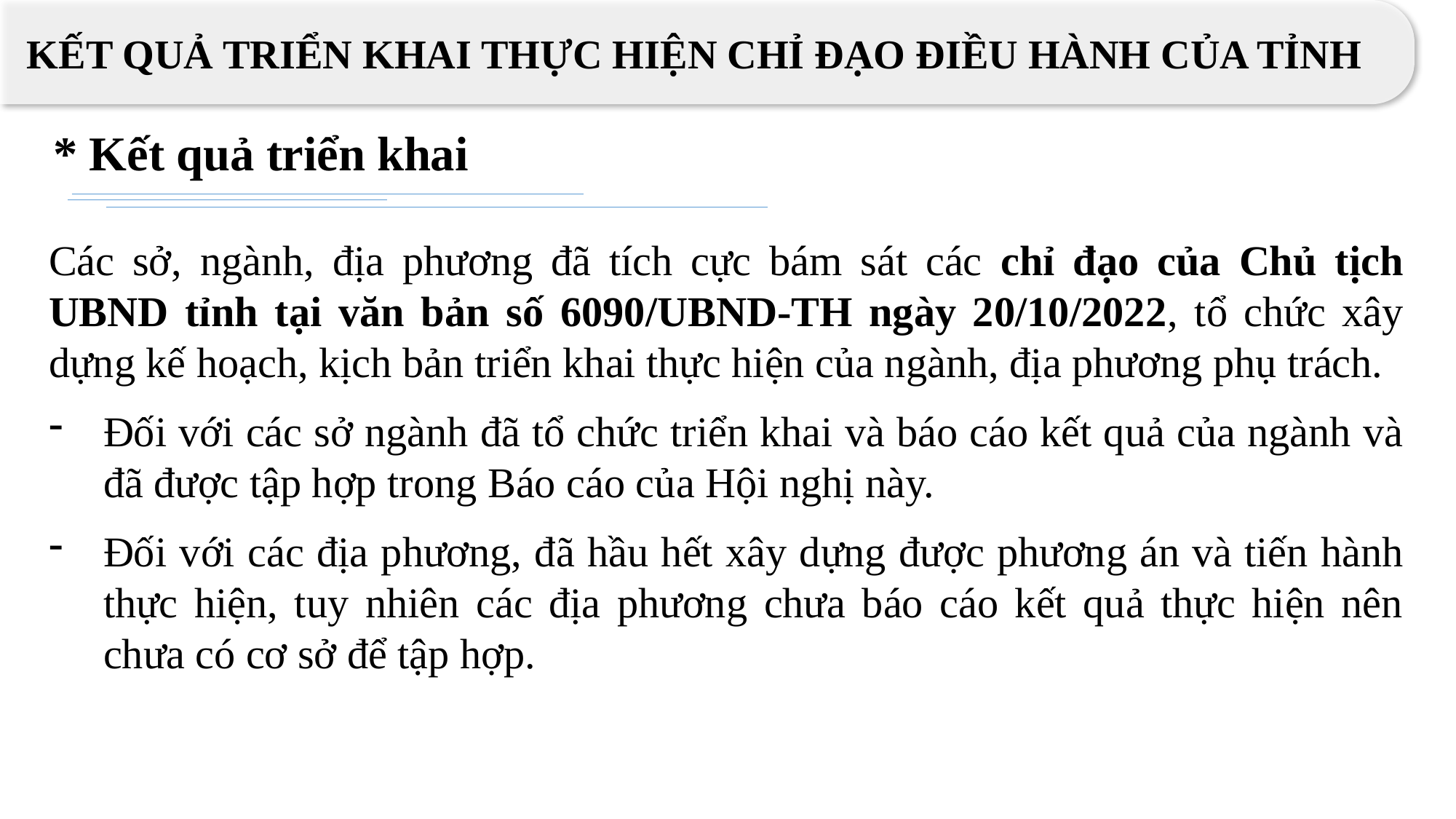

KẾT QUẢ TRIỂN KHAI THỰC HIỆN CHỈ ĐẠO ĐIỀU HÀNH CỦA TỈNH

* Kết quả triển khai
Các sở, ngành, địa phương đã tích cực bám sát các chỉ đạo của Chủ tịch UBND tỉnh tại văn bản số 6090/UBND-TH ngày 20/10/2022, tổ chức xây dựng kế hoạch, kịch bản triển khai thực hiện của ngành, địa phương phụ trách.
Đối với các sở ngành đã tổ chức triển khai và báo cáo kết quả của ngành và đã được tập hợp trong Báo cáo của Hội nghị này.
Đối với các địa phương, đã hầu hết xây dựng được phương án và tiến hành thực hiện, tuy nhiên các địa phương chưa báo cáo kết quả thực hiện nên chưa có cơ sở để tập hợp.